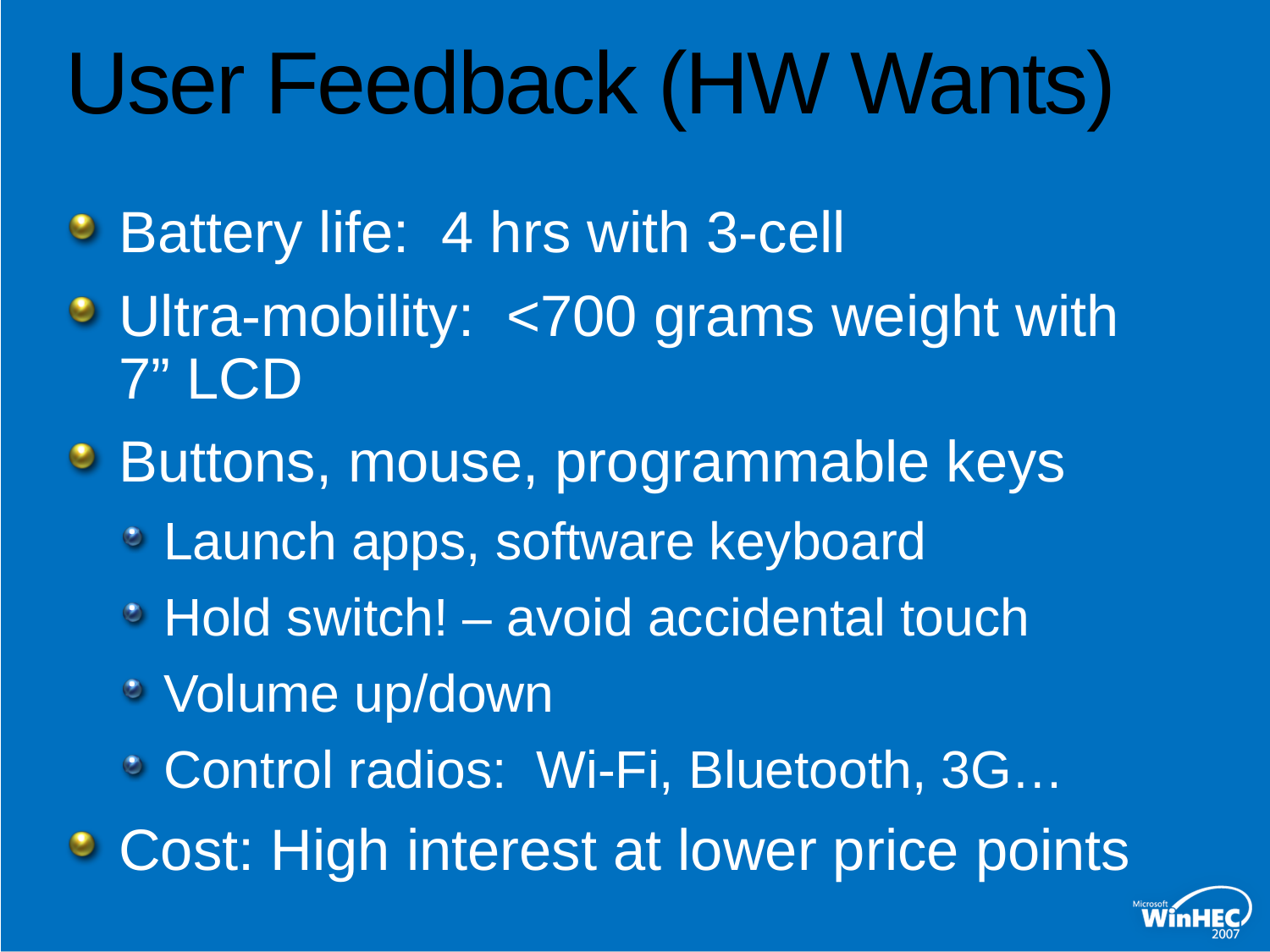

# User Feedback (HW Wants)
Battery life:  4 hrs with 3-cell
Ultra-mobility:  <700 grams weight with
7” LCD
Buttons, mouse, programmable keys
Launch apps, software keyboard
Hold switch! – avoid accidental touch
Volume up/down
Control radios:  Wi-Fi, Bluetooth, 3G…
Cost: High interest at lower price points